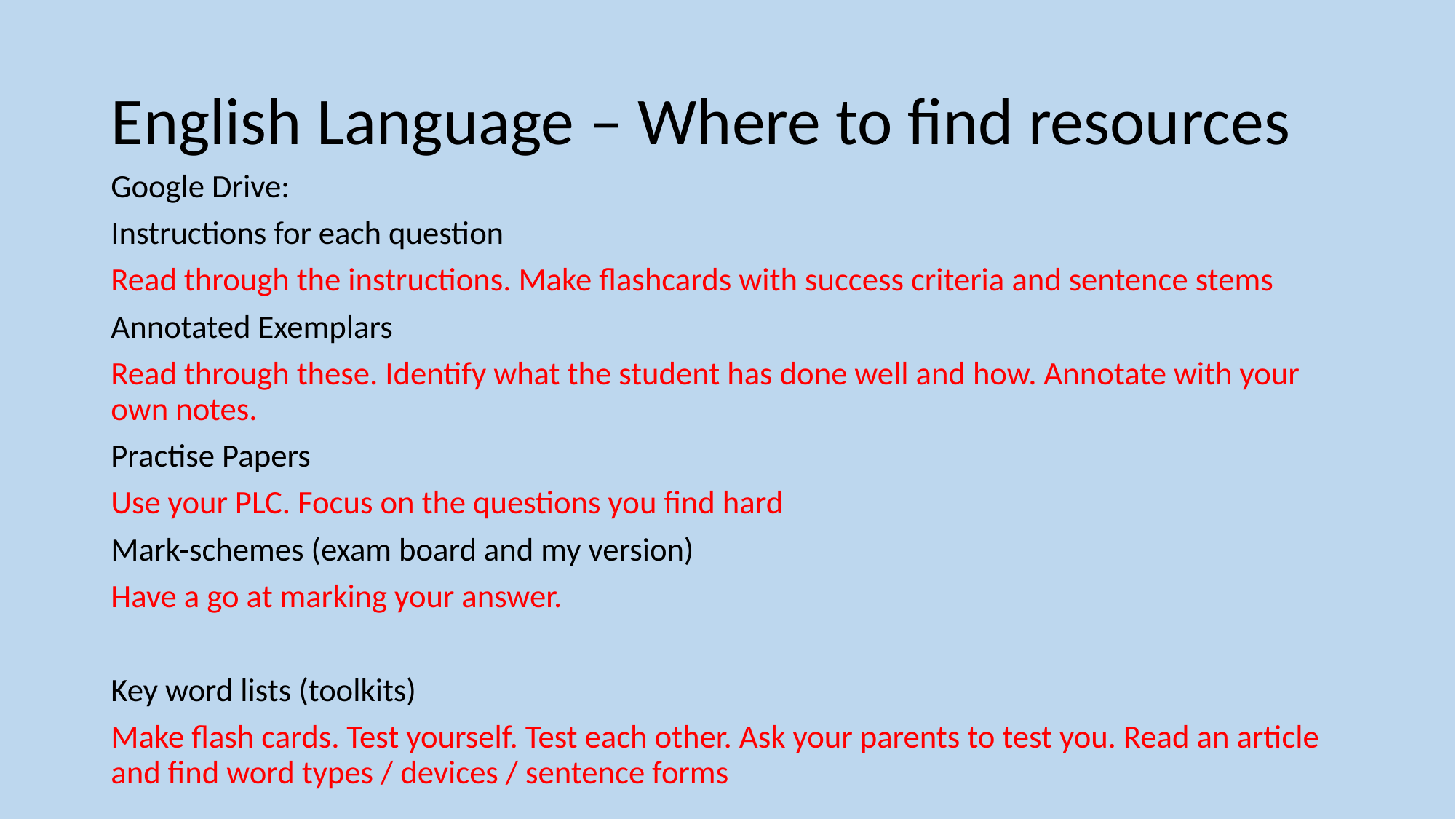

# English Language – Where to find resources
Google Drive:
Instructions for each question
Read through the instructions. Make flashcards with success criteria and sentence stems
Annotated Exemplars
Read through these. Identify what the student has done well and how. Annotate with your own notes.
Practise Papers
Use your PLC. Focus on the questions you find hard
Mark-schemes (exam board and my version)
Have a go at marking your answer.

Key word lists (toolkits)
Make flash cards. Test yourself. Test each other. Ask your parents to test you. Read an article and find word types / devices / sentence forms